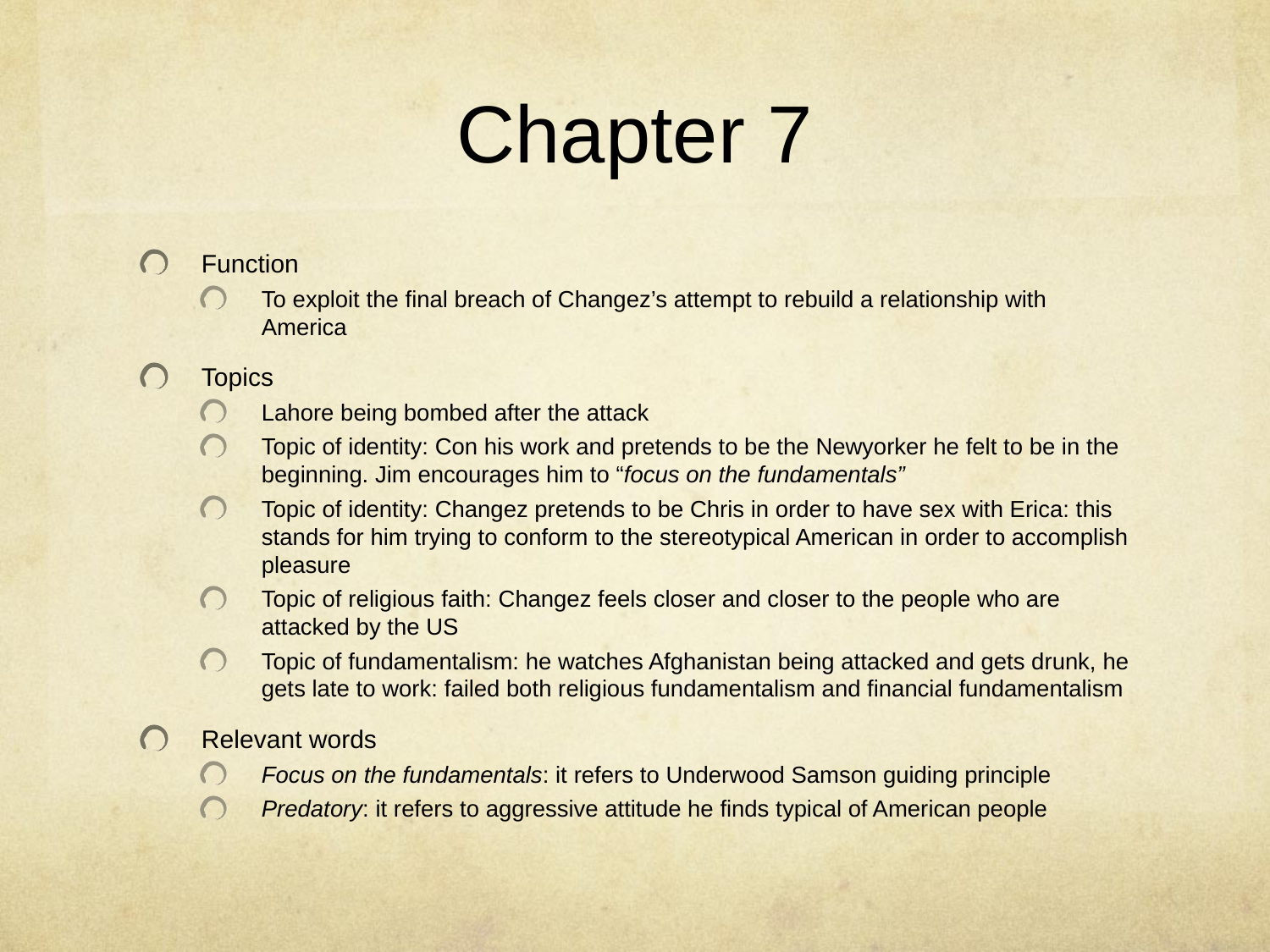

# Chapter 7
Function
To exploit the final breach of Changez’s attempt to rebuild a relationship with America
Topics
Lahore being bombed after the attack
Topic of identity: Con his work and pretends to be the Newyorker he felt to be in the beginning. Jim encourages him to “focus on the fundamentals”
Topic of identity: Changez pretends to be Chris in order to have sex with Erica: this stands for him trying to conform to the stereotypical American in order to accomplish pleasure
Topic of religious faith: Changez feels closer and closer to the people who are attacked by the US
Topic of fundamentalism: he watches Afghanistan being attacked and gets drunk, he gets late to work: failed both religious fundamentalism and financial fundamentalism
Relevant words
Focus on the fundamentals: it refers to Underwood Samson guiding principle
Predatory: it refers to aggressive attitude he finds typical of American people